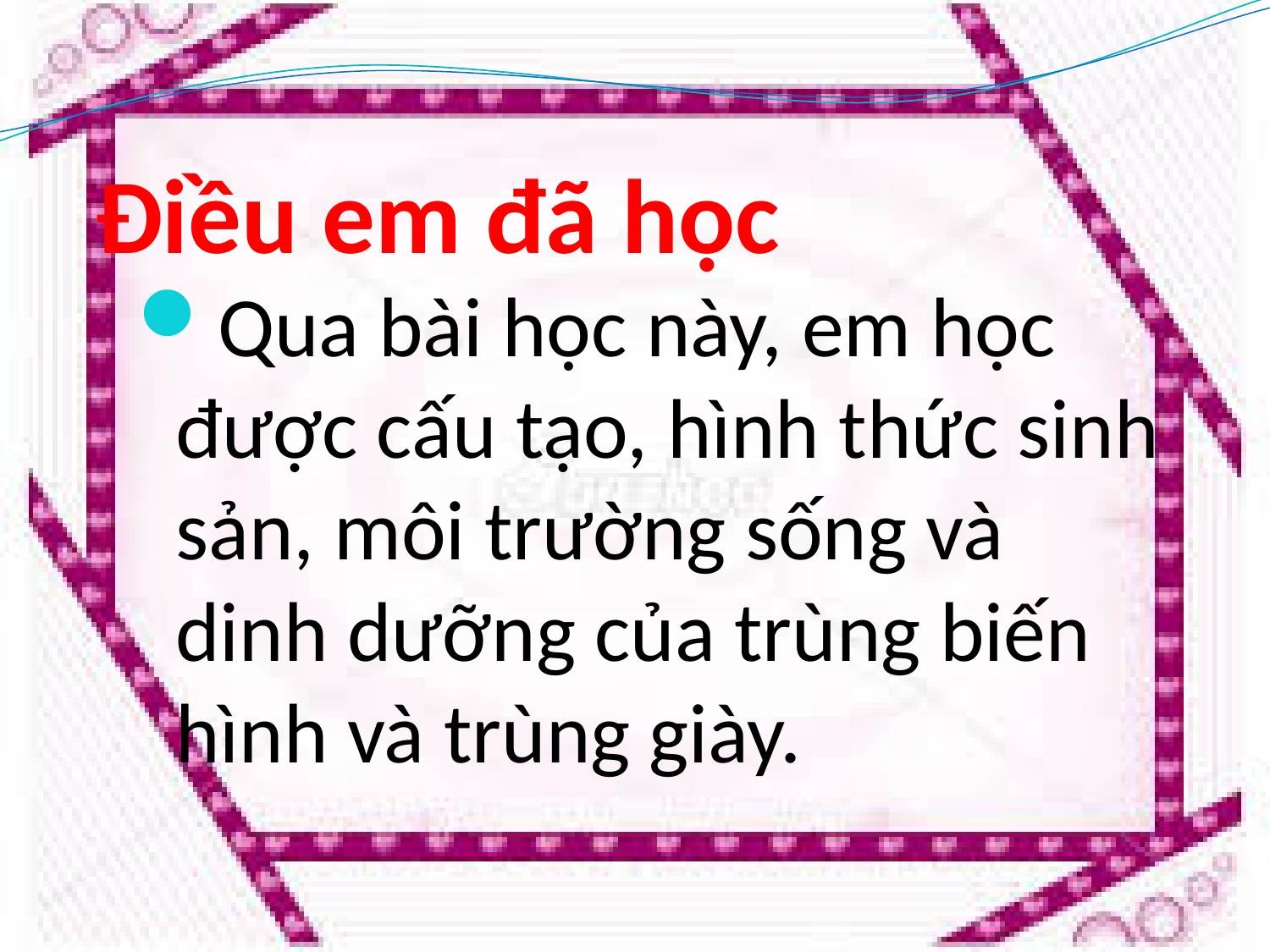

# Điều em đã học
Qua bài học này, em học được cấu tạo, hình thức sinh sản, môi trường sống và dinh dưỡng của trùng biến hình và trùng giày.